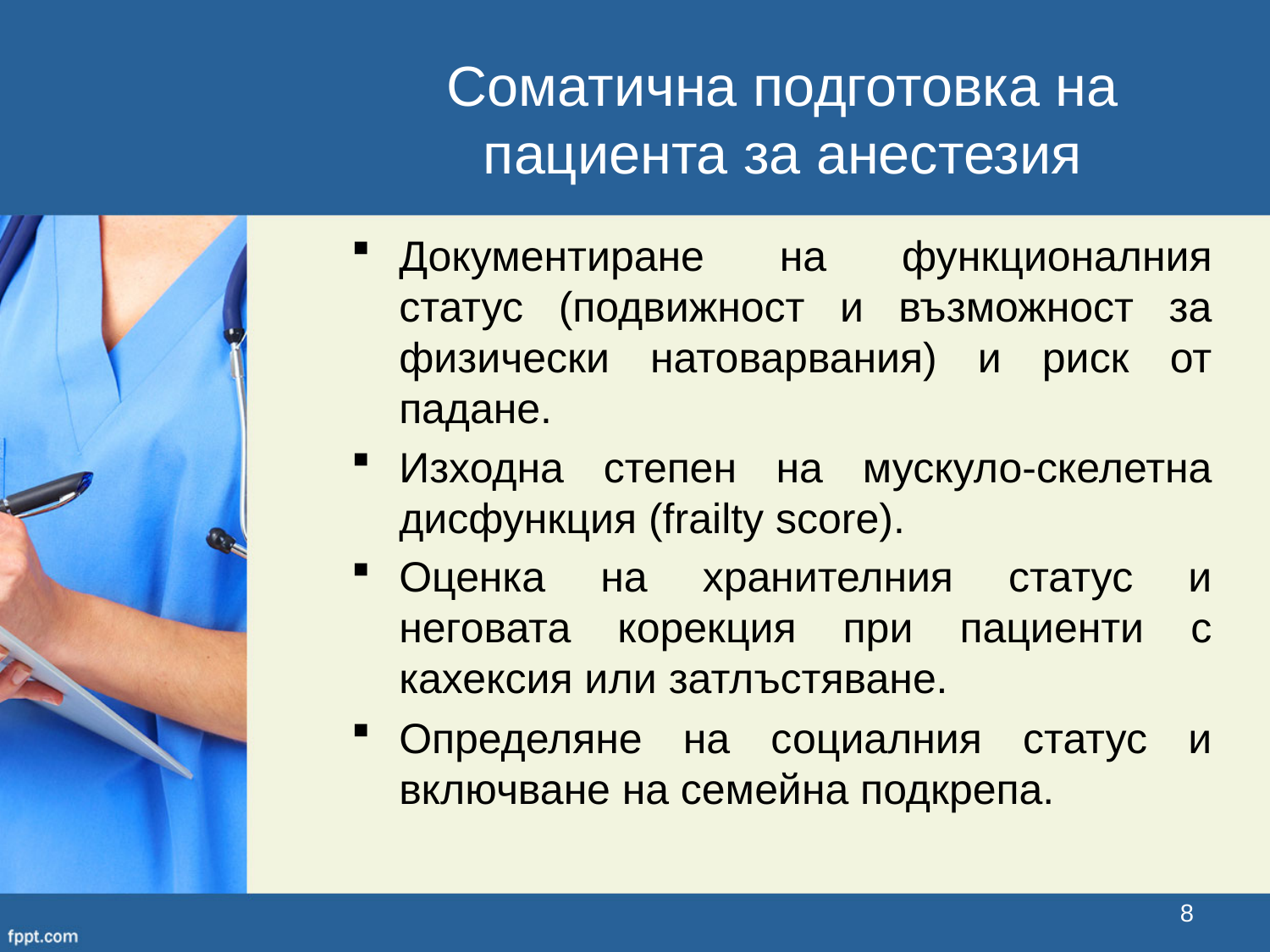

Соматична подготовка на пациента за анестезия
Документиране на функционалния статус (подвижност и възможност за физически натоварвания) и риск от падане.
Изходна степен на мускуло-скелетна дисфункция (frailty score).
Оценка на хранителния статус и неговата корекция при пациенти с кахексия или затлъстяване.
Определяне на социалния статус и включване на семейна подкрепа.
8